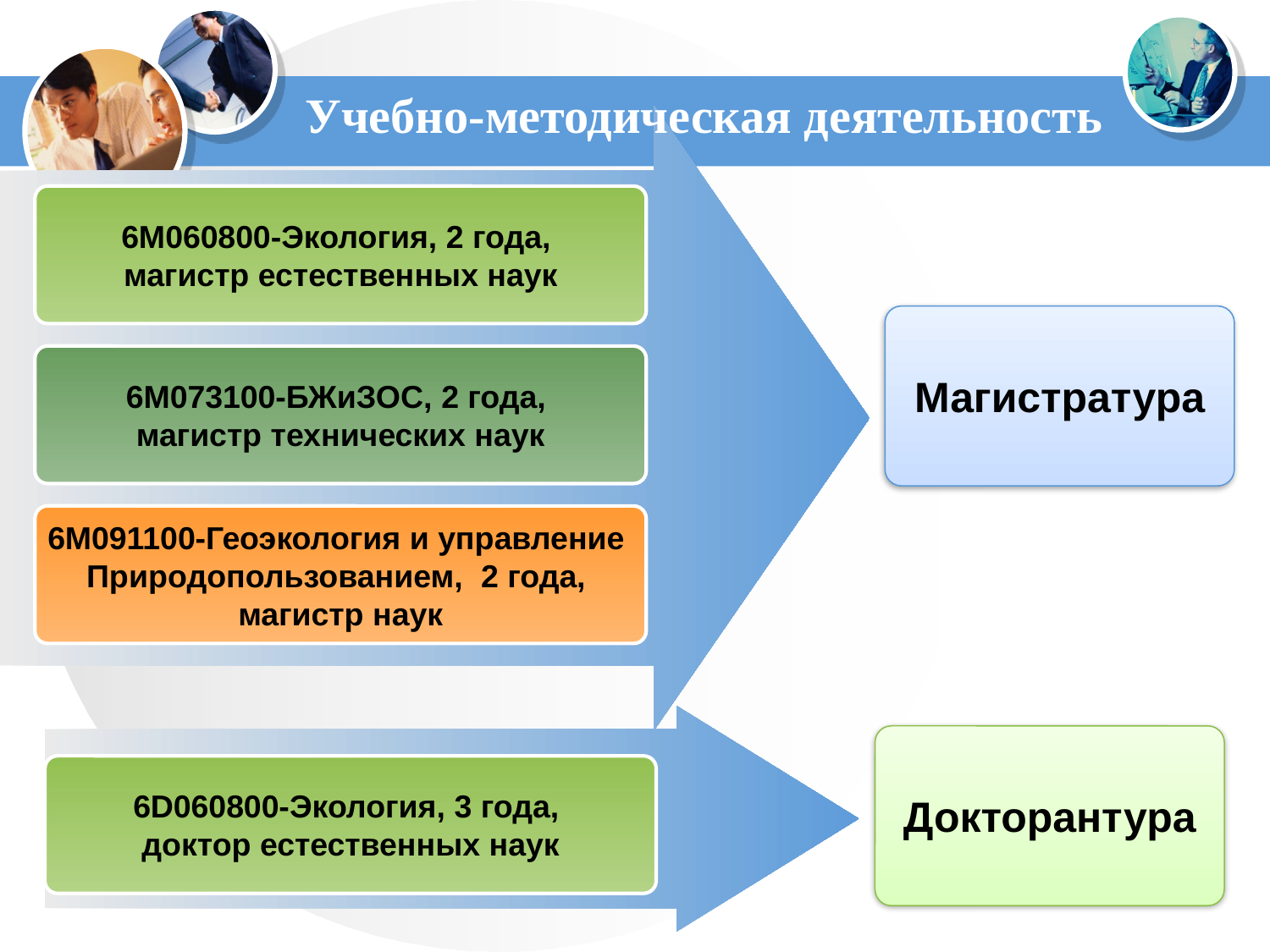

# Учебно-методическая деятельность

6M060800-Экология, 2 года,
магистр естественных наук
Магистратура

6M073100-БЖиЗОС, 2 года,
магистр технических наук

6M091100-Геоэкология и управление
Природопользованием,  2 года,
магистр наук

Докторантура
6D060800-Экология, 3 года,
доктор естественных наук